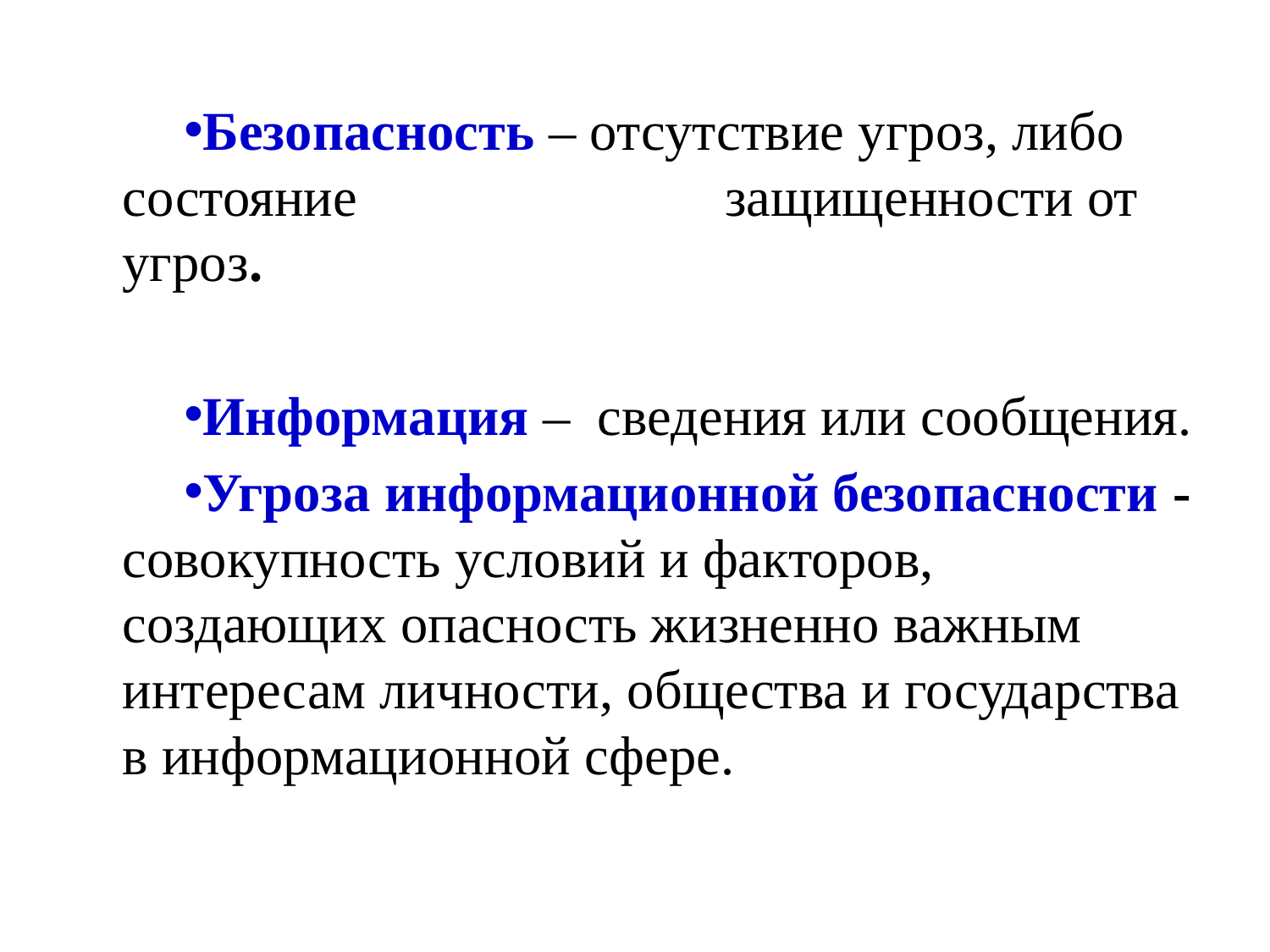

Безопасность – отсутствие угроз, либо состояние  	   			        защищенности от угроз.

Информация –  сведения или сообщения.
Угроза информационной безопасности - совокупность условий и факторов, создающих опасность жизненно важным интересам личности, общества и государства в информационной сфере.